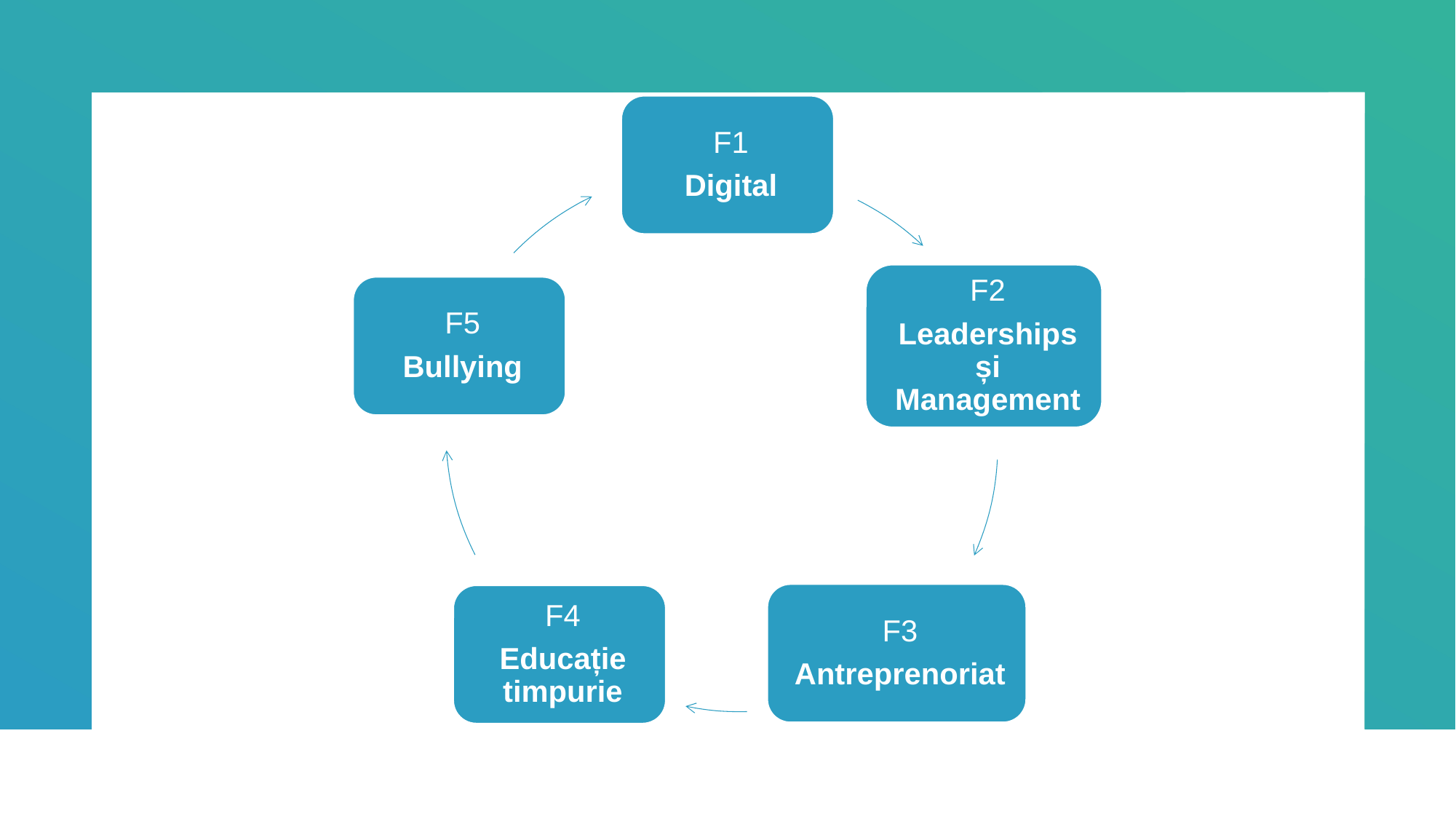

F1
Digital
F2
Leaderships și Management
F3
Antreprenoriat
F4
Educație timpurie
F5
Bullying